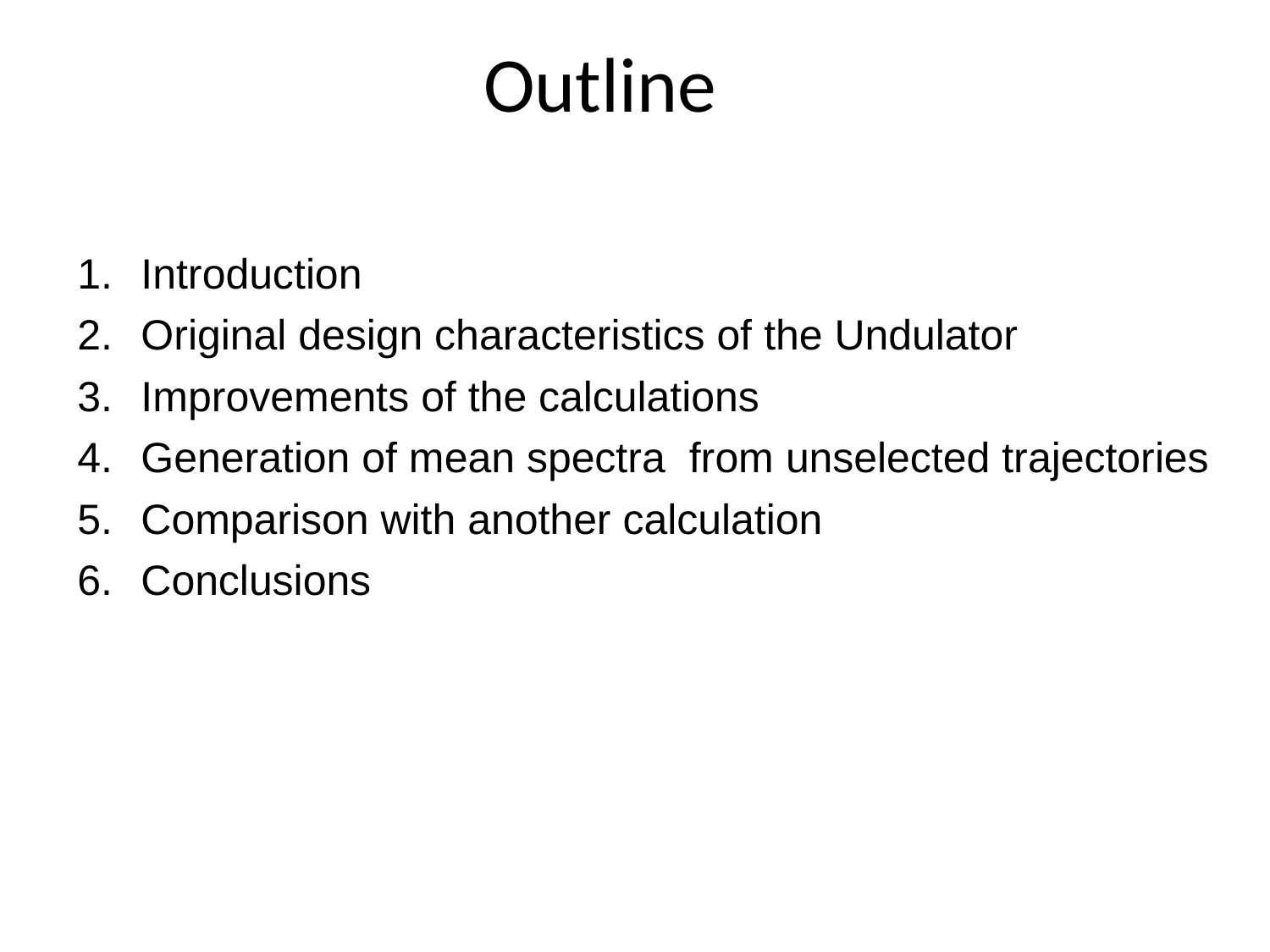

# Outline
Introduction
Original design characteristics of the Undulator
Improvements of the calculations
Generation of mean spectra  from unselected trajectories
Comparison with another calculation
Conclusions